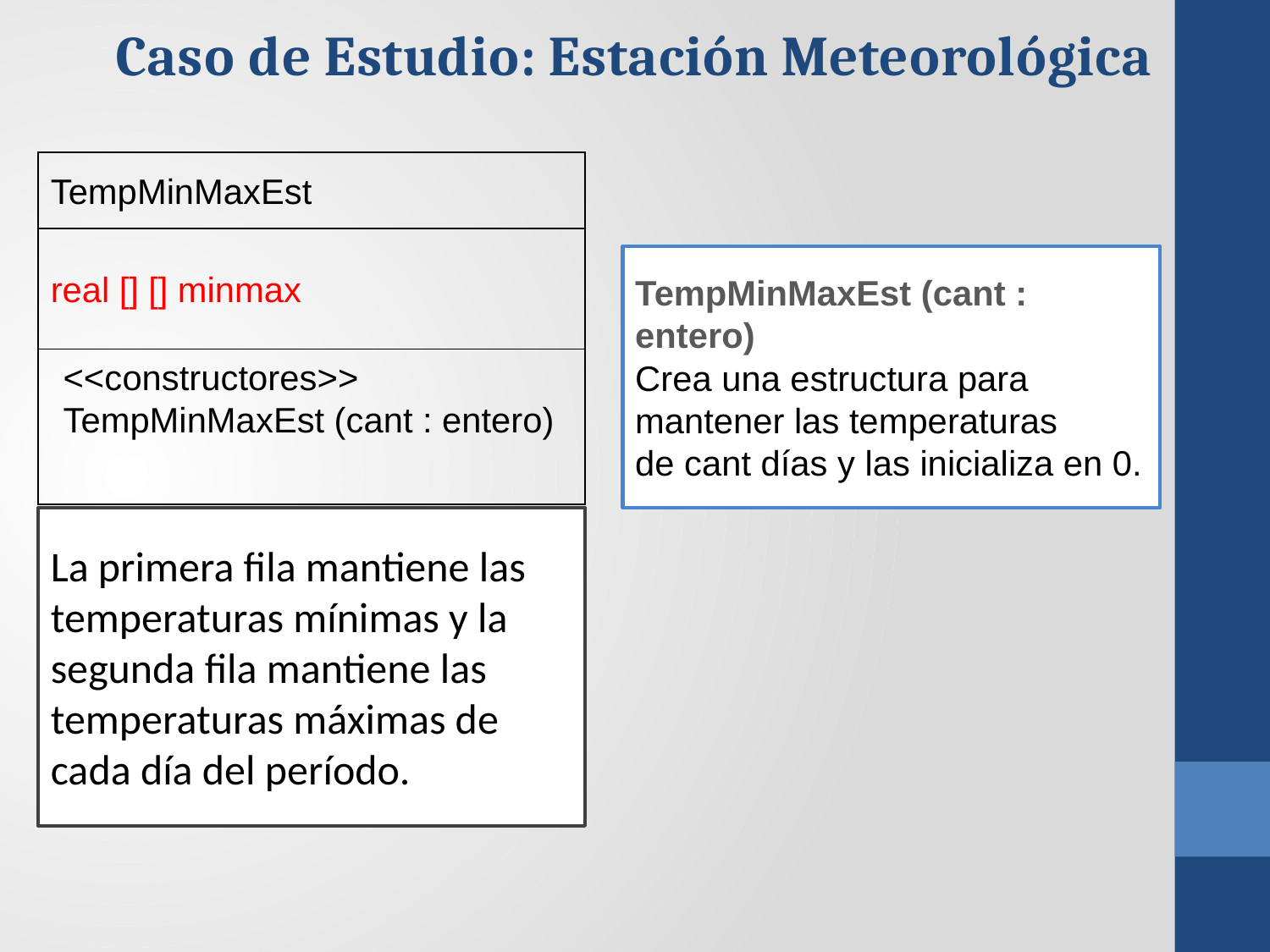

Caso de Estudio: Estación Meteorológica
TempMinMaxEst
real [] [] minmax
TempMinMaxEst (cant : entero)
Crea una estructura para  mantener las temperaturas
de cant días y las inicializa en 0.

<<constructores>>
TempMinMaxEst (cant : entero)

La primera fila mantiene las temperaturas mínimas y la segunda fila mantiene las temperaturas máximas de cada día del período.